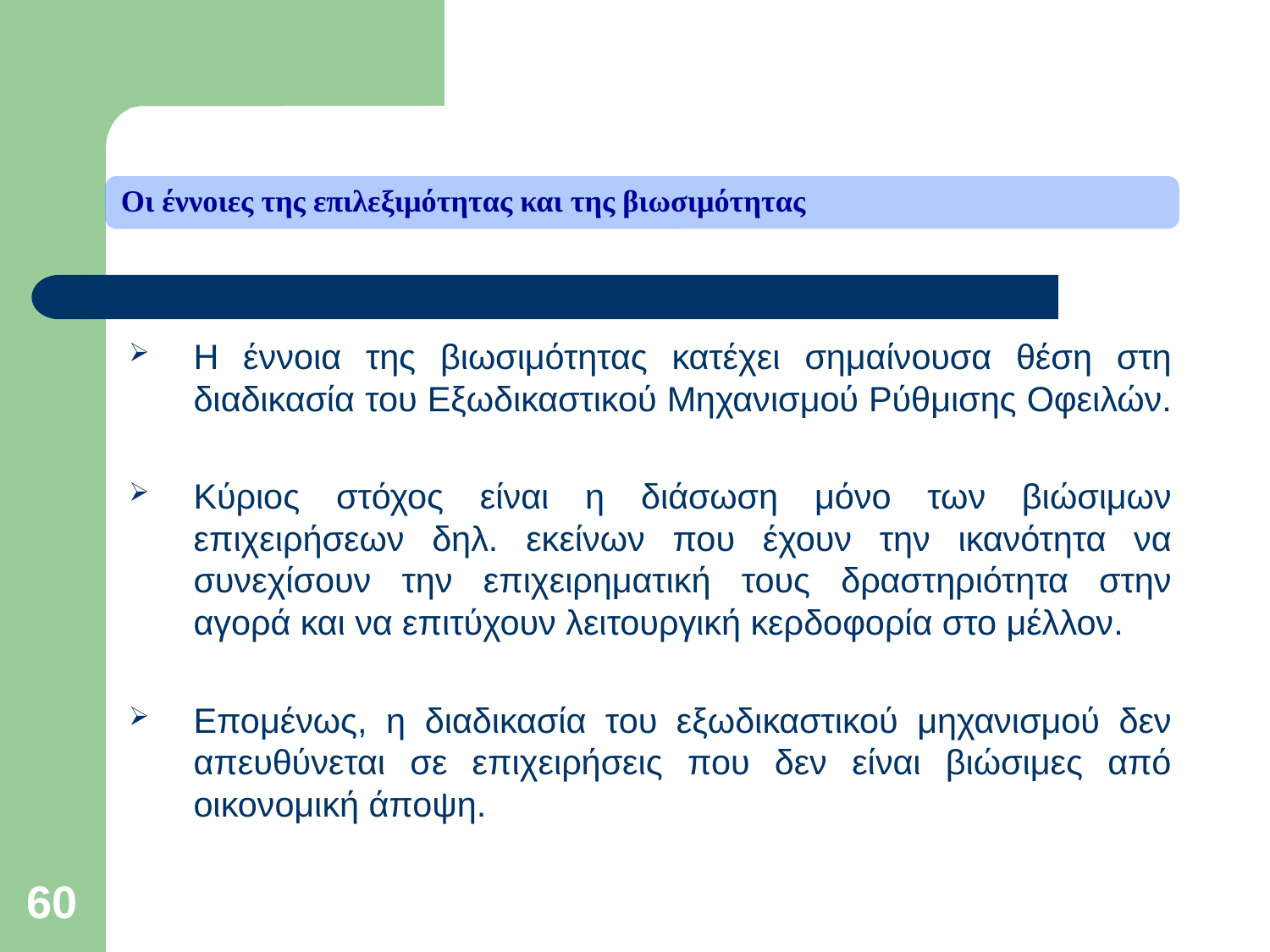

Οι έννοιες της επιλεξιμότητας και της βιωσιμότητας
Η έννοια της βιωσιμότητας κατέχει σημαίνουσα θέση στη διαδικασία του Εξωδικαστικού Μηχανισμού Ρύθμισης Οφειλών.

Κύριος στόχος είναι η διάσωση μόνο των βιώσιμων επιχειρήσεων δηλ. εκείνων που έχουν την ικανότητα να συνεχίσουν την επιχειρηματική τους δραστηριότητα στην αγορά και να επιτύχουν λειτουργική κερδοφορία στο μέλλον.

Επομένως, η διαδικασία του εξωδικαστικού μηχανισμού δεν απευθύνεται σε επιχειρήσεις που δεν είναι βιώσιμες από οικονομική άποψη.

60